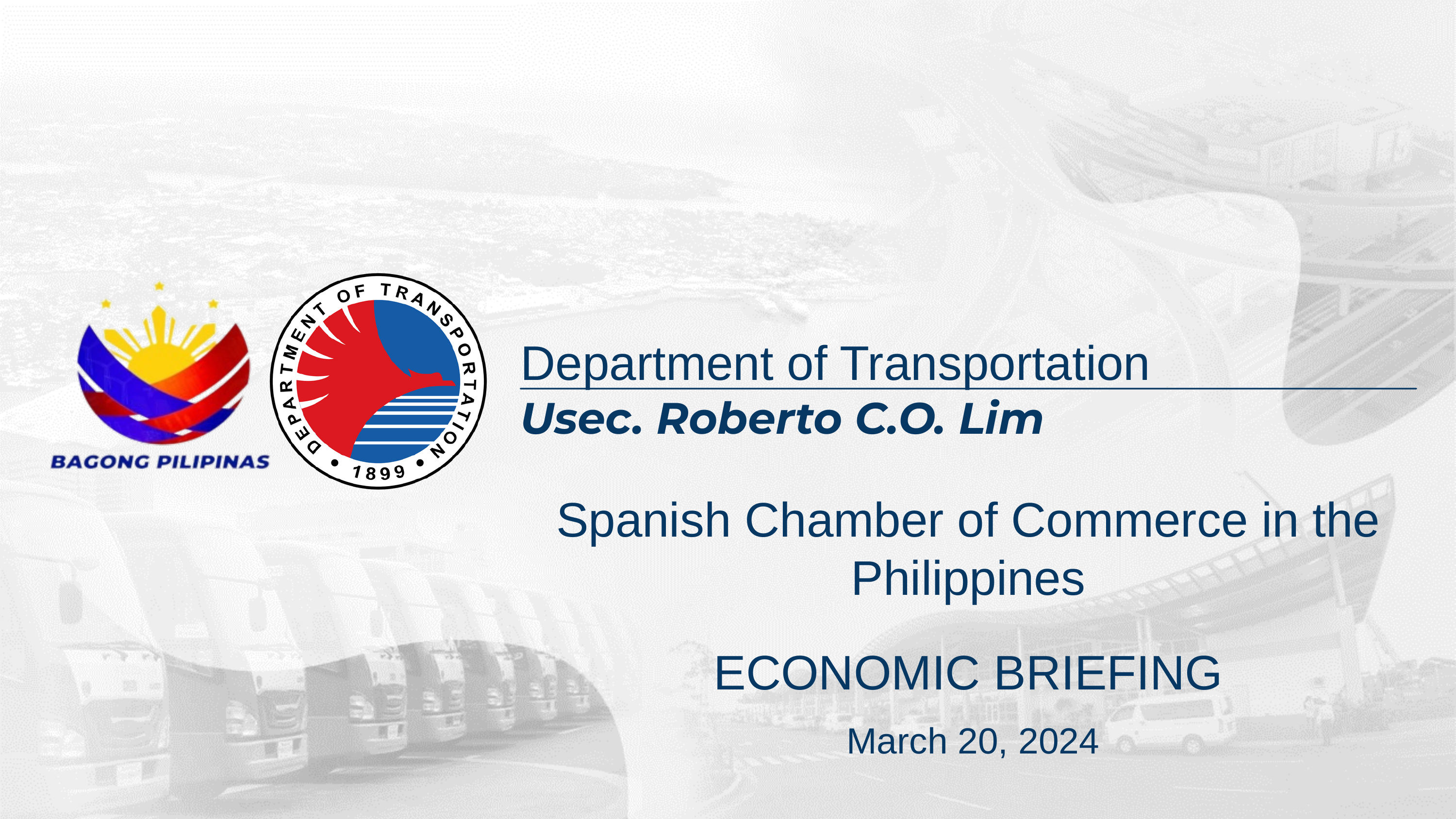

Department of Transportation
Usec. Roberto C.O. Lim

Spanish Chamber of Commerce in the Philippines

ECONOMIC BRIEFING

March 20, 2024